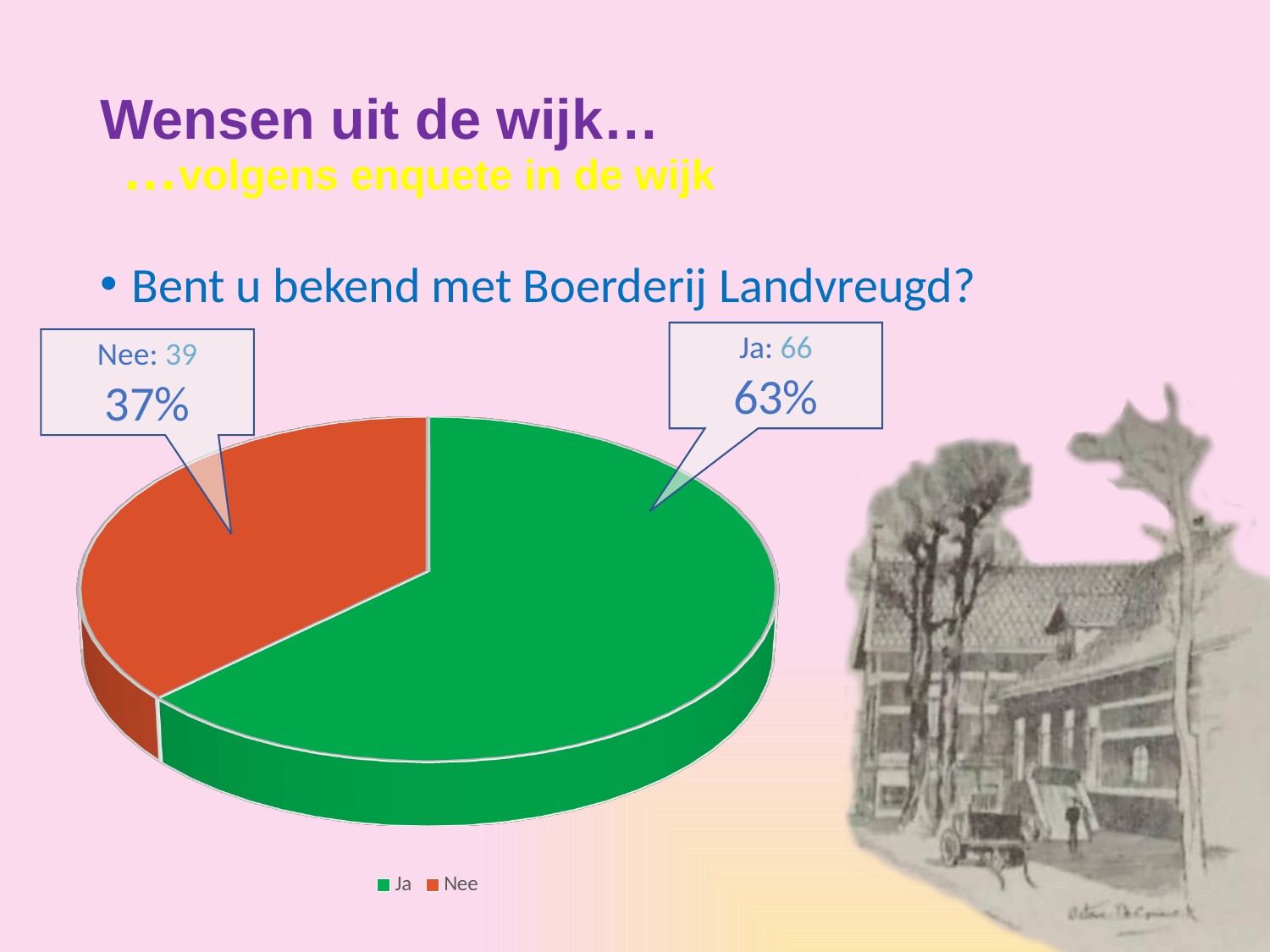

# Wensen uit de wijk…
…volgens enquete in de wijk
Bent u bekend met Boerderij Landvreugd?
Ja: 66
63%
Nee: 39
37%

[unsupported chart]